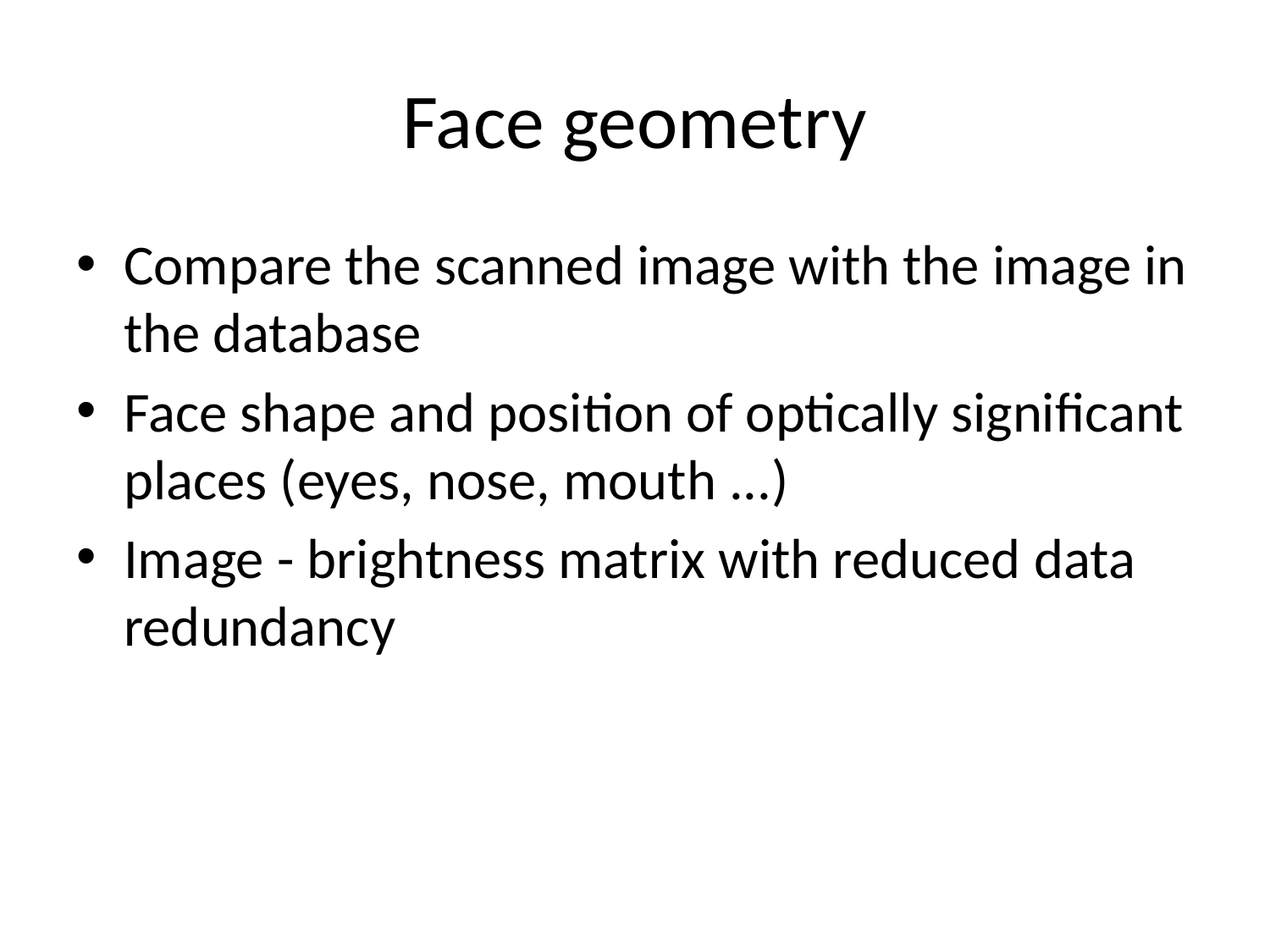

# Face geometry
Compare the scanned image with the image in the database
Face shape and position of optically significant places (eyes, nose, mouth ...)
Image - brightness matrix with reduced data redundancy